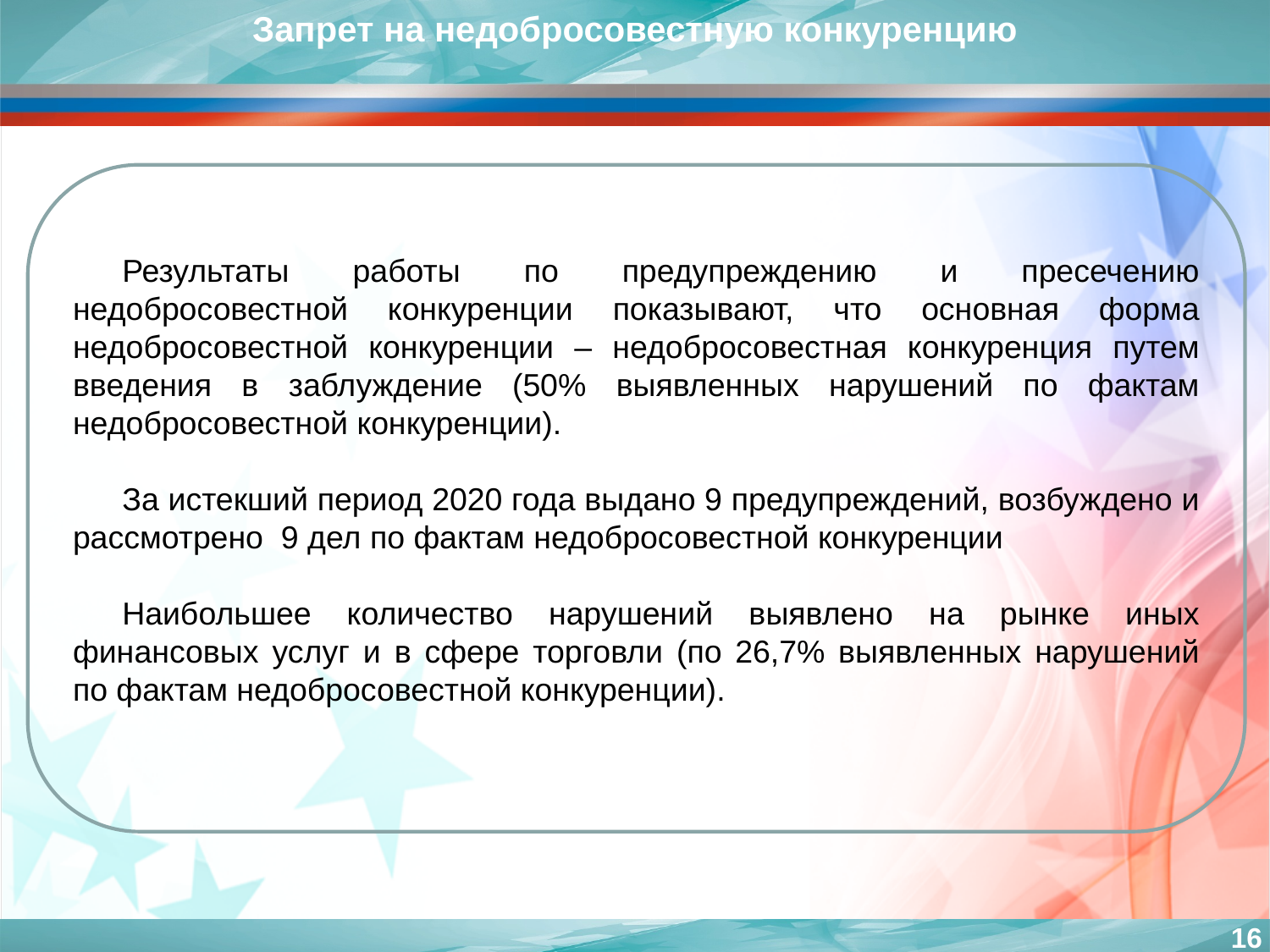

Запрет на недобросовестную конкуренцию
Результаты работы по предупреждению и пресечению недобросовестной конкуренции показывают, что основная форма недобросовестной конкуренции – недобросовестная конкуренция путем введения в заблуждение (50% выявленных нарушений по фактам недобросовестной конкуренции).

За истекший период 2020 года выдано 9 предупреждений, возбуждено и рассмотрено  9 дел по фактам недобросовестной конкуренции

Наибольшее количество нарушений выявлено на рынке иных финансовых услуг и в сфере торговли (по 26,7% выявленных нарушений по фактам недобросовестной конкуренции).

16